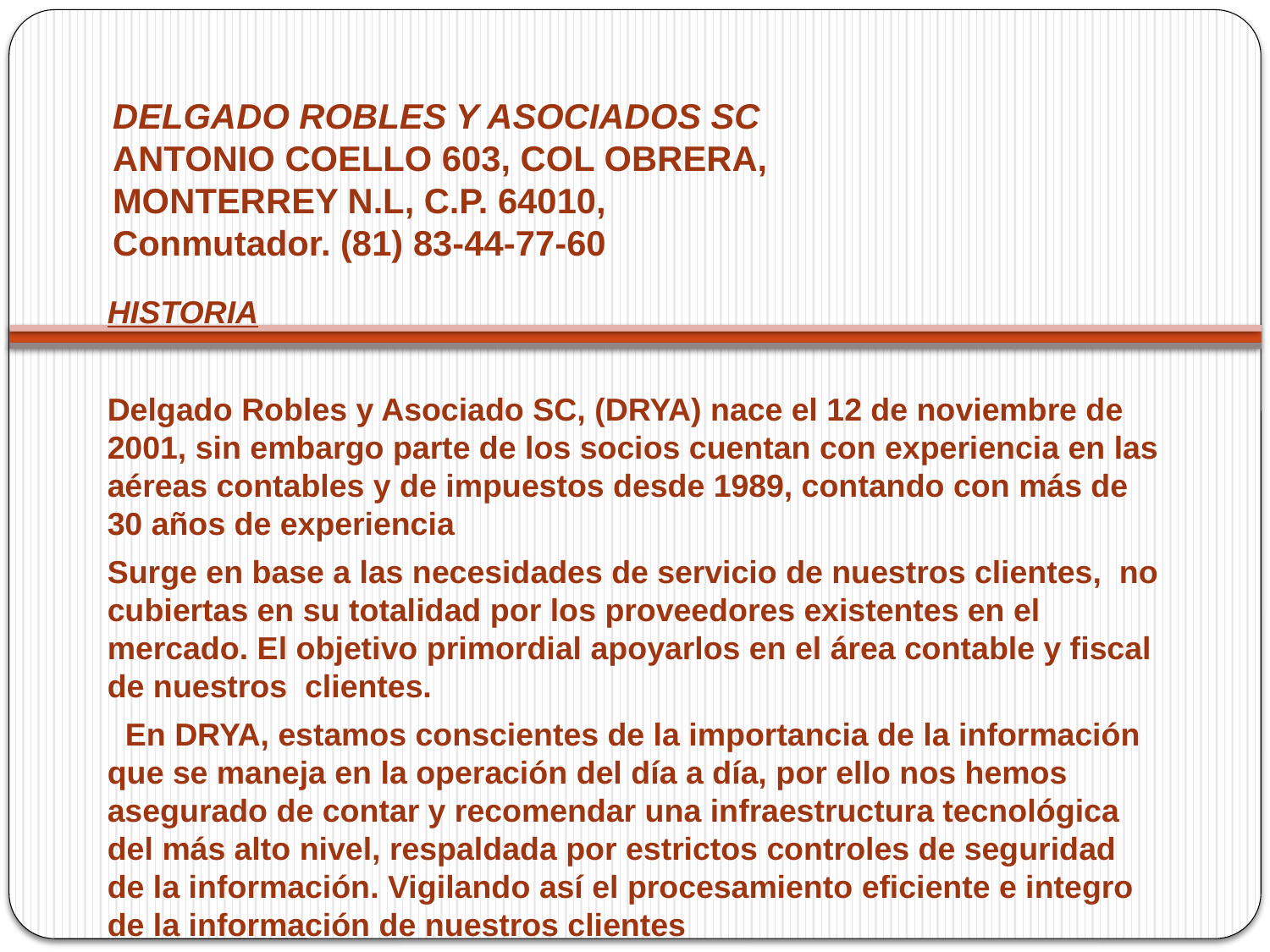

# DELGADO ROBLES Y ASOCIADOS SC ANTONIO COELLO 603, COL OBRERA, MONTERREY N.L, C.P. 64010, Conmutador. (81) 83-44-77-60
HISTORIA

Delgado Robles y Asociado SC, (DRYA) nace el 12 de noviembre de 2001, sin embargo parte de los socios cuentan con experiencia en las aéreas contables y de impuestos desde 1989, contando con más de 30 años de experiencia
Surge en base a las necesidades de servicio de nuestros clientes,  no cubiertas en su totalidad por los proveedores existentes en el mercado. El objetivo primordial apoyarlos en el área contable y fiscal de nuestros  clientes.
  En DRYA, estamos conscientes de la importancia de la información que se maneja en la operación del día a día, por ello nos hemos asegurado de contar y recomendar una infraestructura tecnológica del más alto nivel, respaldada por estrictos controles de seguridad de la información. Vigilando así el procesamiento eficiente e integro de la información de nuestros clientes